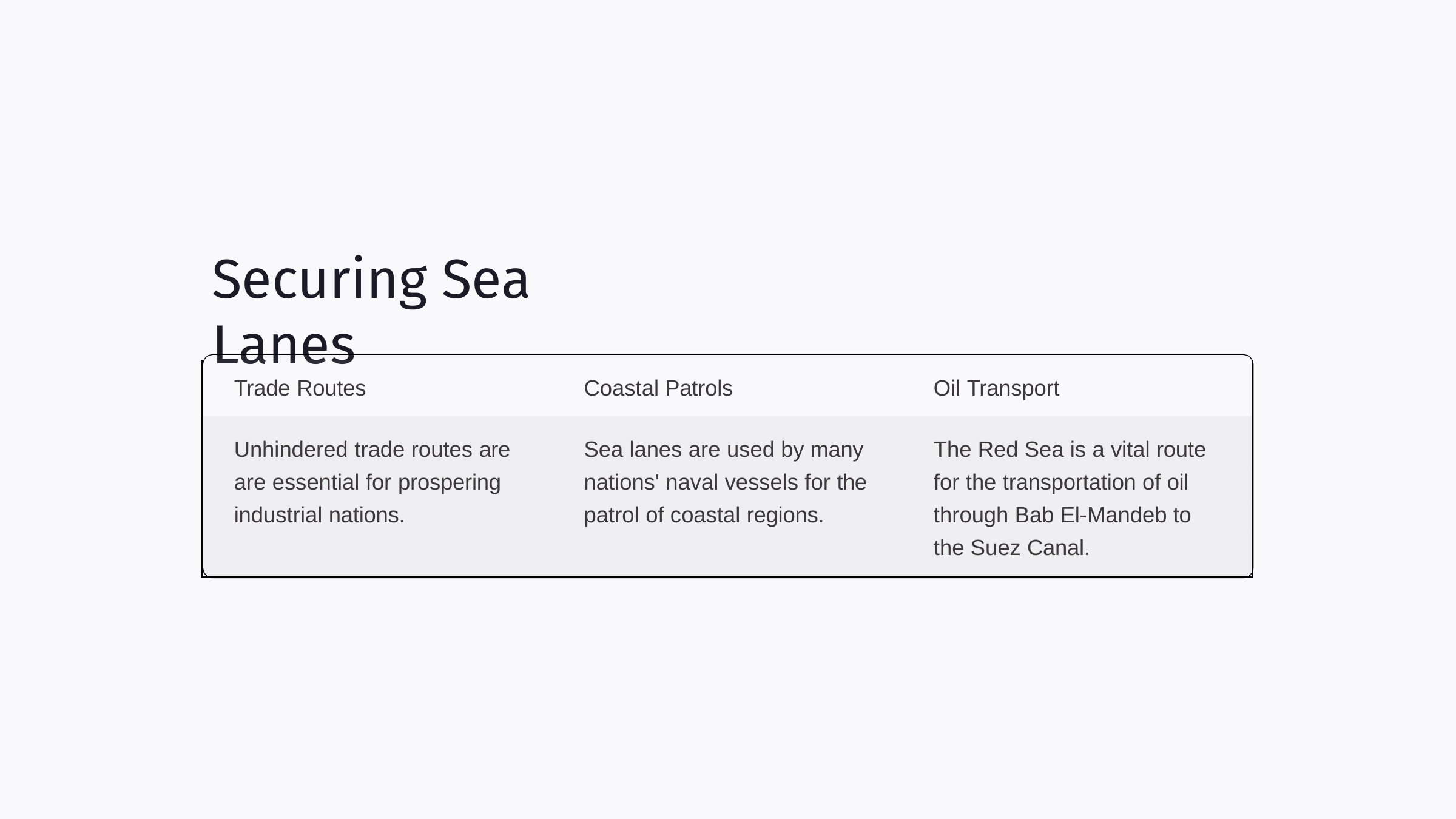

# Securing Sea Lanes

| Trade Routes | Coastal Patrols | Oil Transport |
| --- | --- | --- |
| Unhindered trade routes are | Sea lanes are used by many | The Red Sea is a vital route |
| are essential for prospering | nations' naval vessels for the | for the transportation of oil |
| industrial nations. | patrol of coastal regions. | through Bab El-Mandeb to |
|  |  | the Suez Canal. |